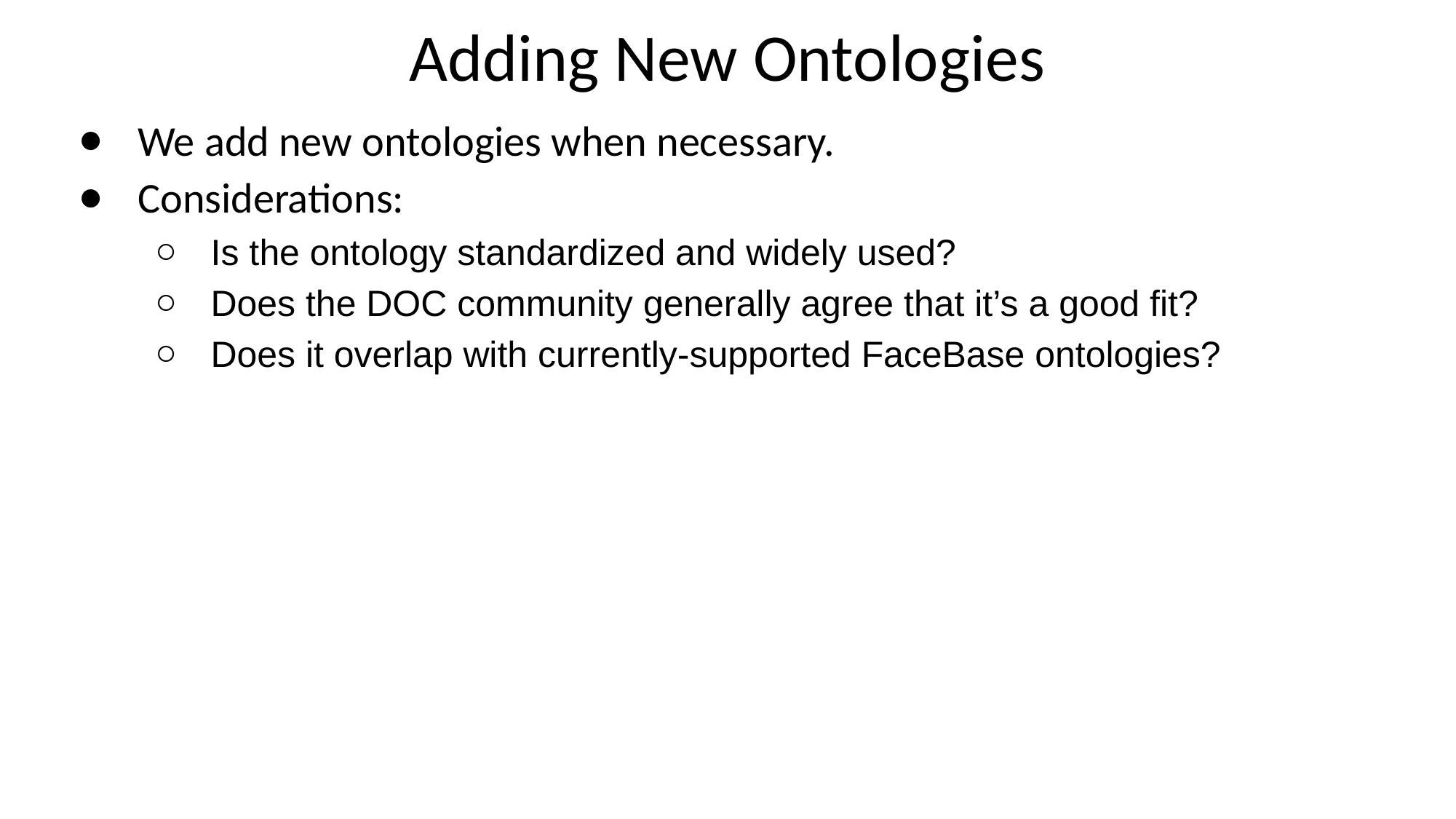

# Adding New Ontologies
We add new ontologies when necessary.
Considerations:
Is the ontology standardized and widely used?
Does the DOC community generally agree that it’s a good fit?
Does it overlap with currently-supported FaceBase ontologies?